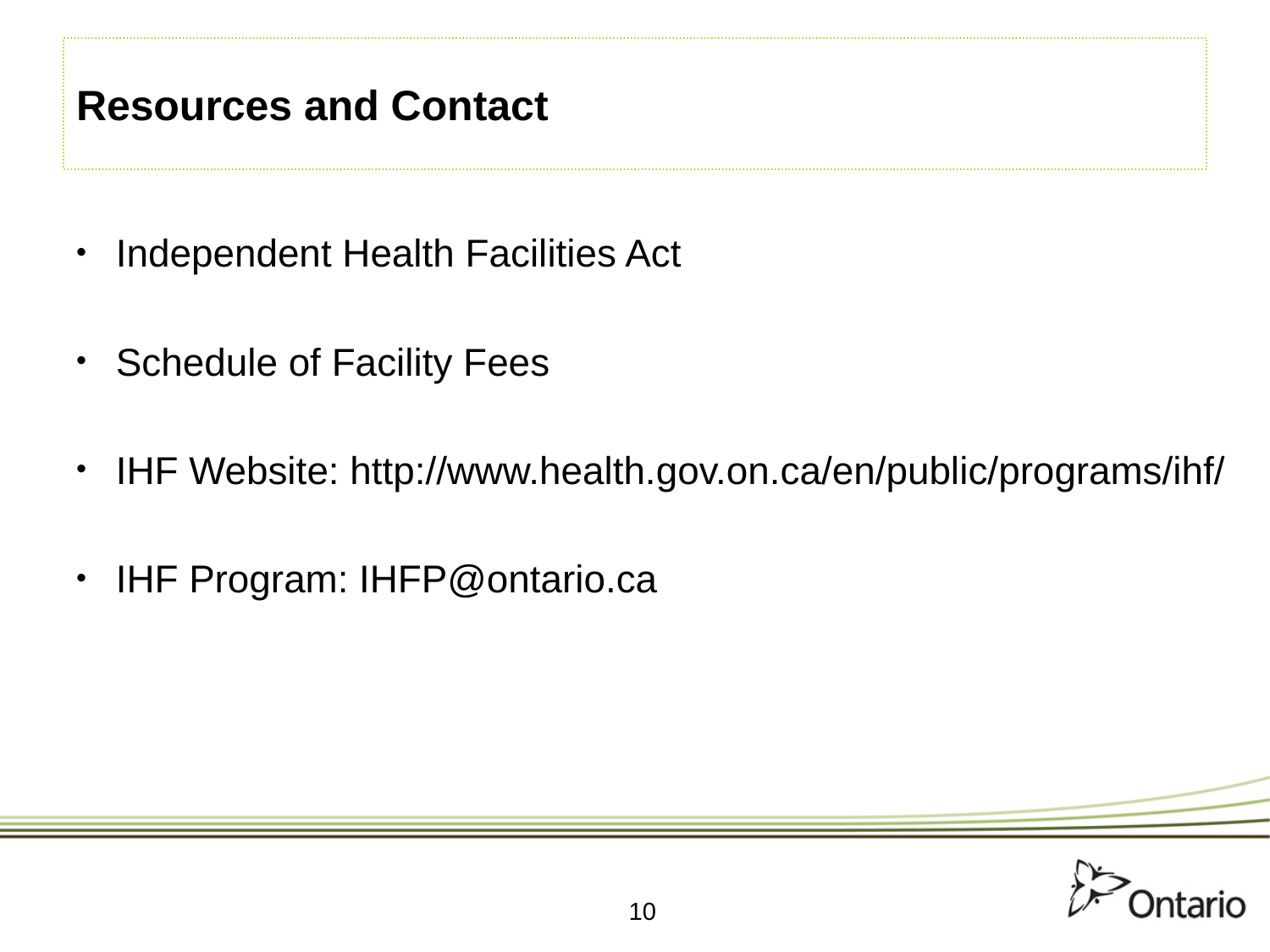

# Resources and Contact
Independent Health Facilities Act

Schedule of Facility Fees

IHF Website: http://www.health.gov.on.ca/en/public/programs/ihf/

IHF Program: IHFP@ontario.ca
10